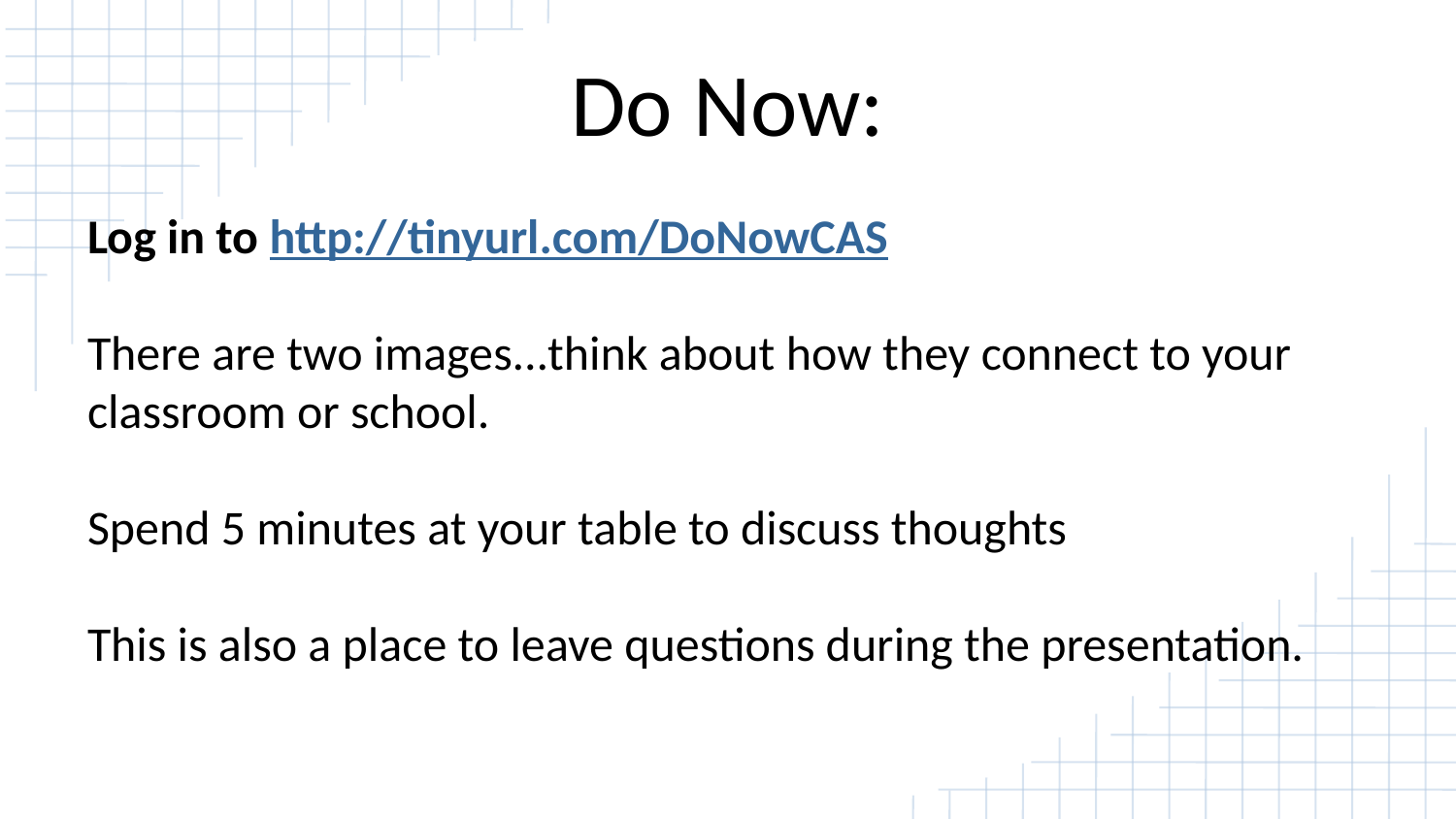

# Do Now:
Log in to http://tinyurl.com/DoNowCAS

There are two images...think about how they connect to your classroom or school.

Spend 5 minutes at your table to discuss thoughts

This is also a place to leave questions during the presentation.